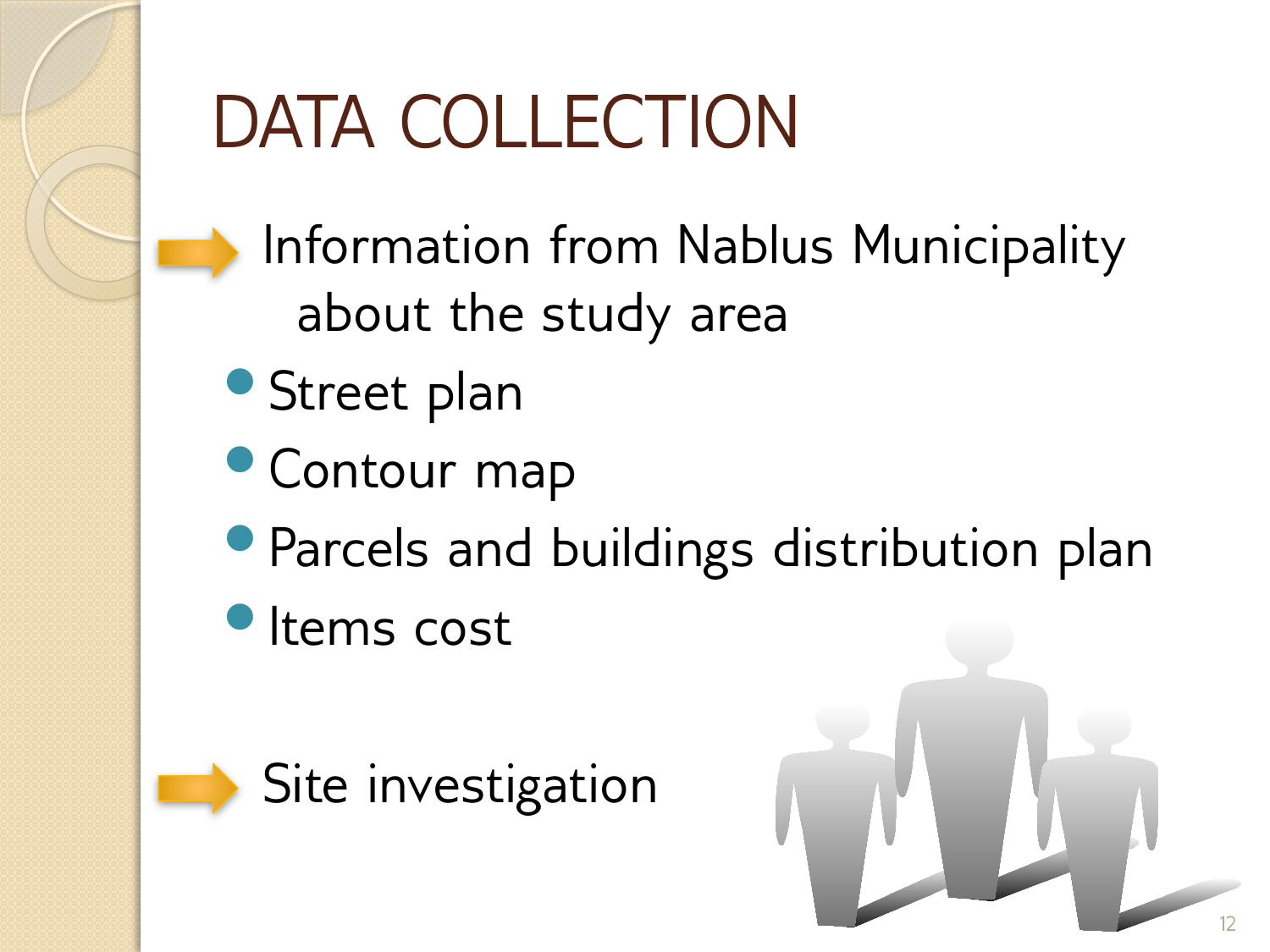

# DATA COLLECTION
   Information from Nablus Municipality about the study area
Street plan
Contour map
Parcels and buildings distribution plan
Items cost

   Site investigation

12